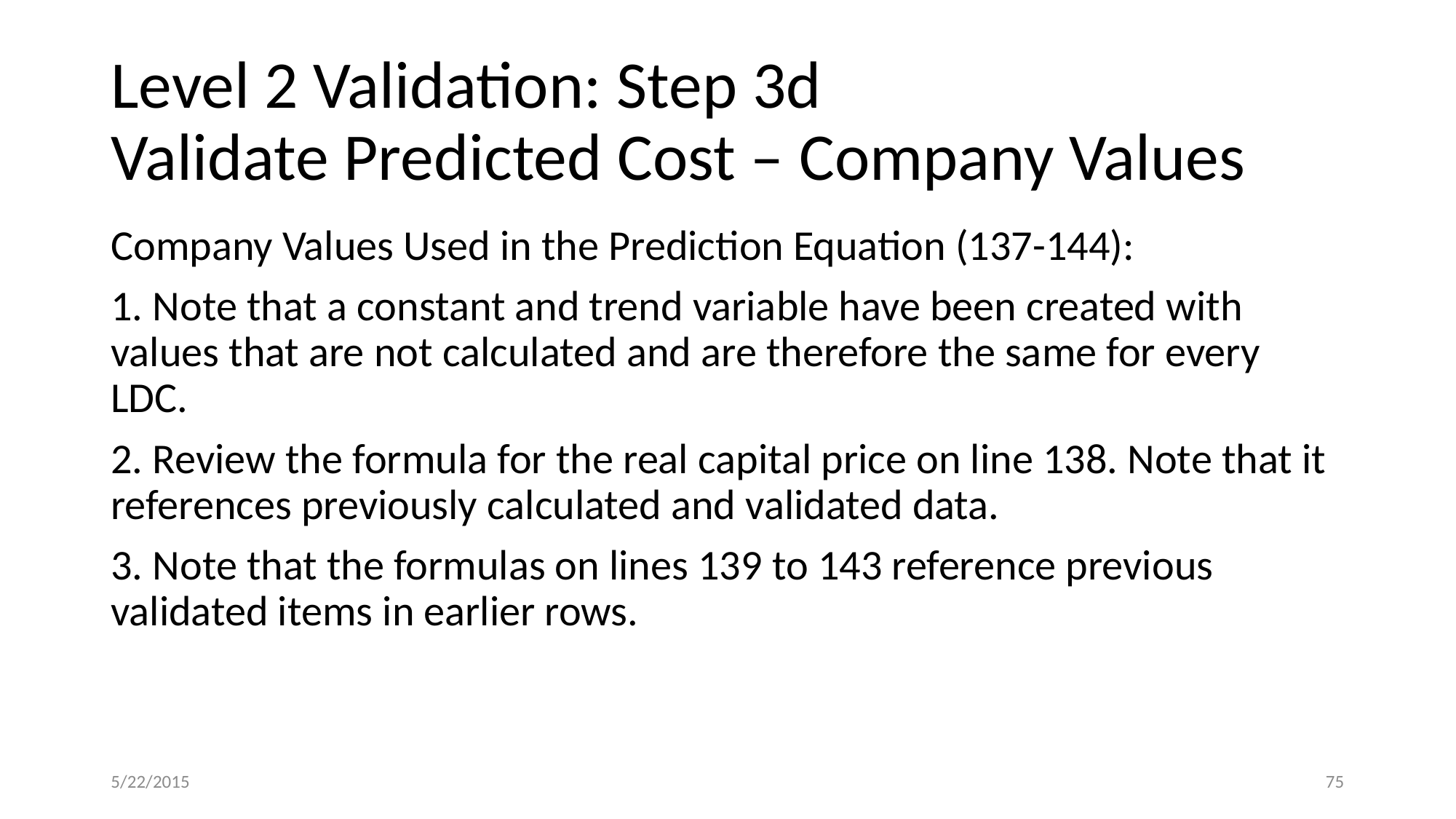

# Level 2 Validation: Step 3d Validate Predicted Cost – Company Values
Company Values Used in the Prediction Equation (137-144):
1. Note that a constant and trend variable have been created with values that are not calculated and are therefore the same for every LDC.
2. Review the formula for the real capital price on line 138. Note that it references previously calculated and validated data.
3. Note that the formulas on lines 139 to 143 reference previous validated items in earlier rows.

5/22/2015
75